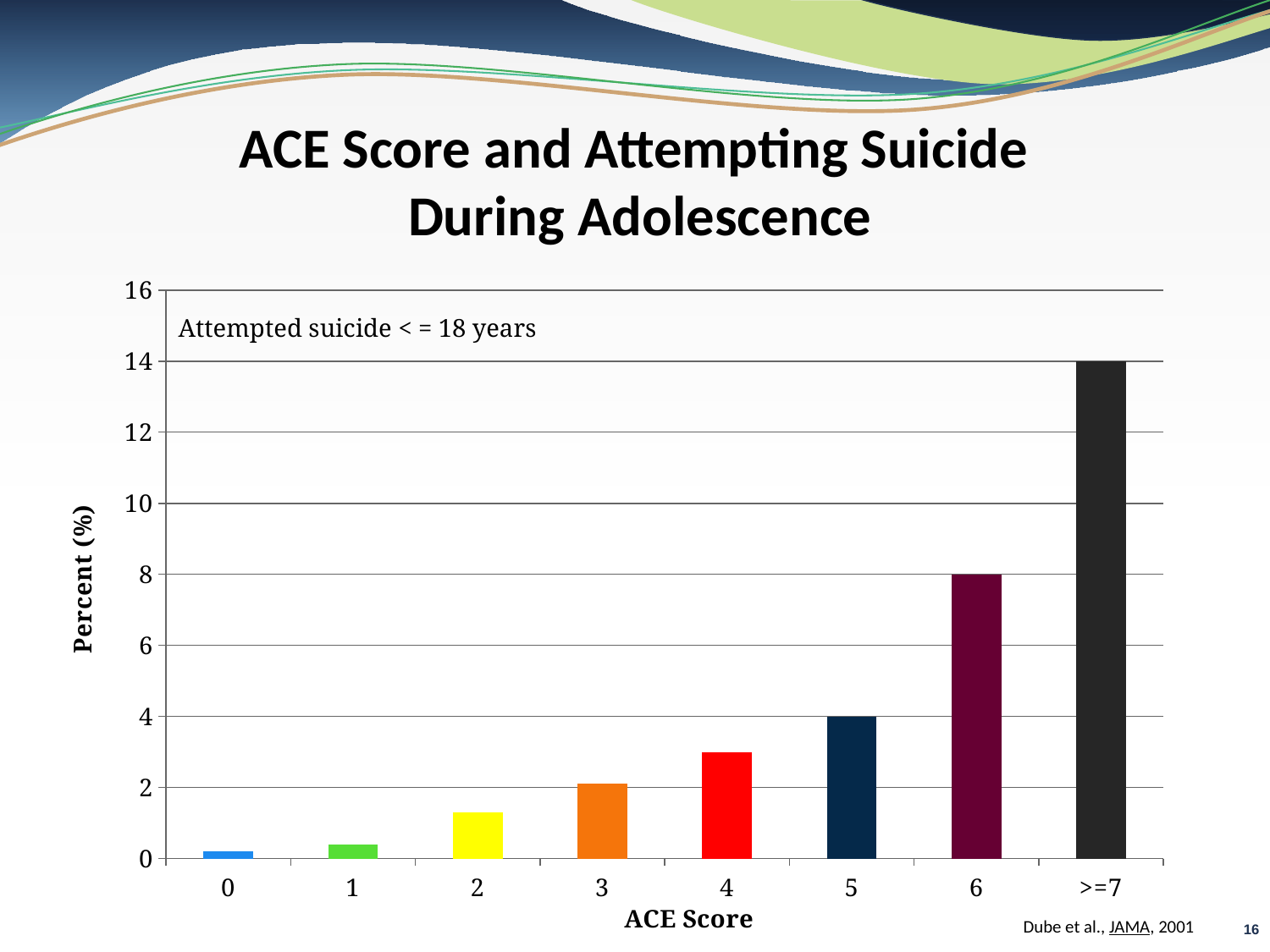

ACE Score and Attempting Suicide
During Adolescence

### Chart

| Category |  |
|---|---|
| 0 | 0.2 |
| 1 | 0.4 |
| 2 | 1.3 |
| 3 | 2.1 |
| 4 | 3.0 |
| 5 | 4.0 |
| 6 | 8.0 |
| >=7 | 14.0 |
Attempted suicide < = 18 years
Dube et al., JAMA, 2001